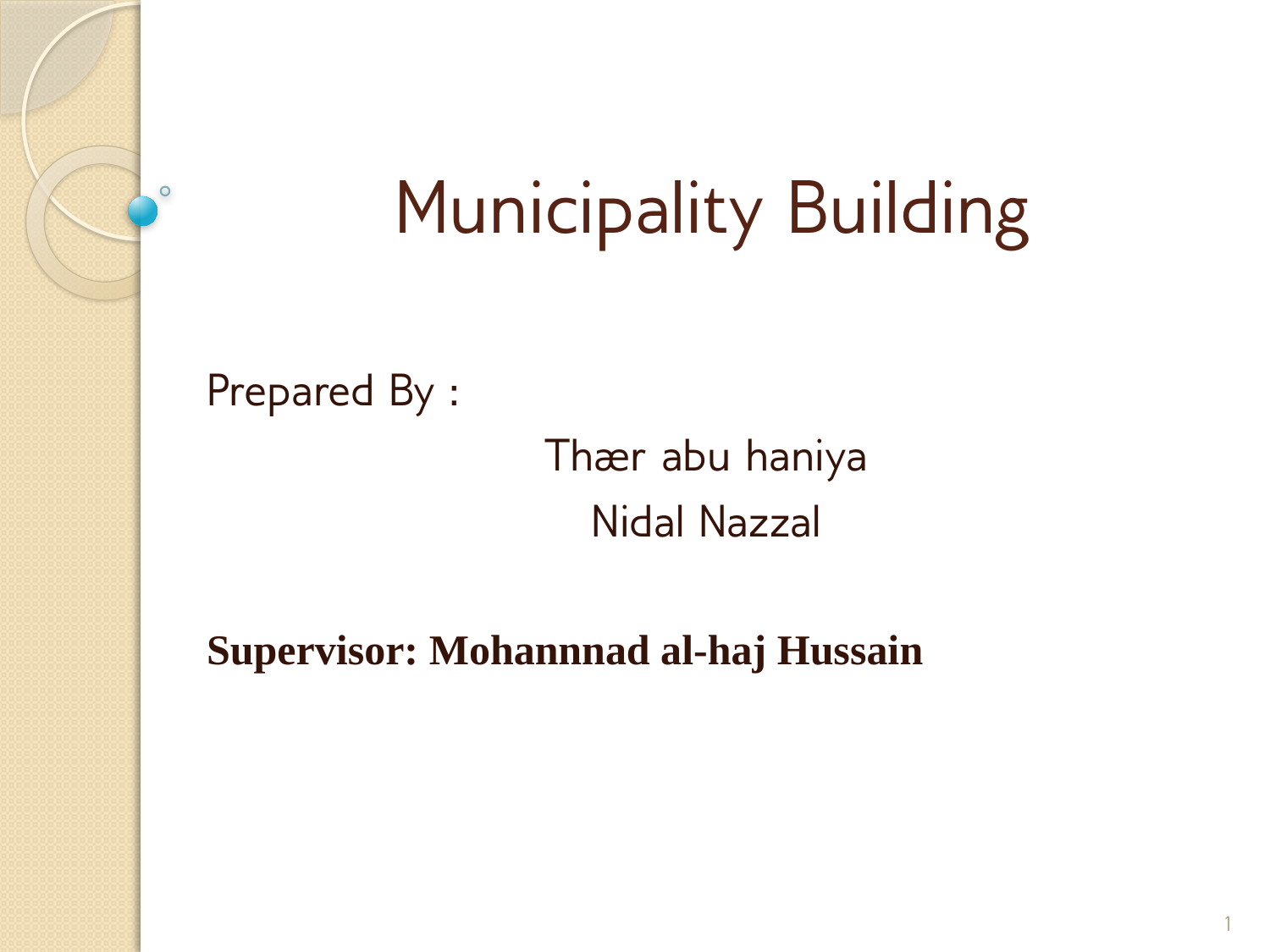

# Municipality Building
Prepared By :
Thaer abu haniya
Nidal Nazzal

Supervisor: Mohannnad al-haj Hussain

1